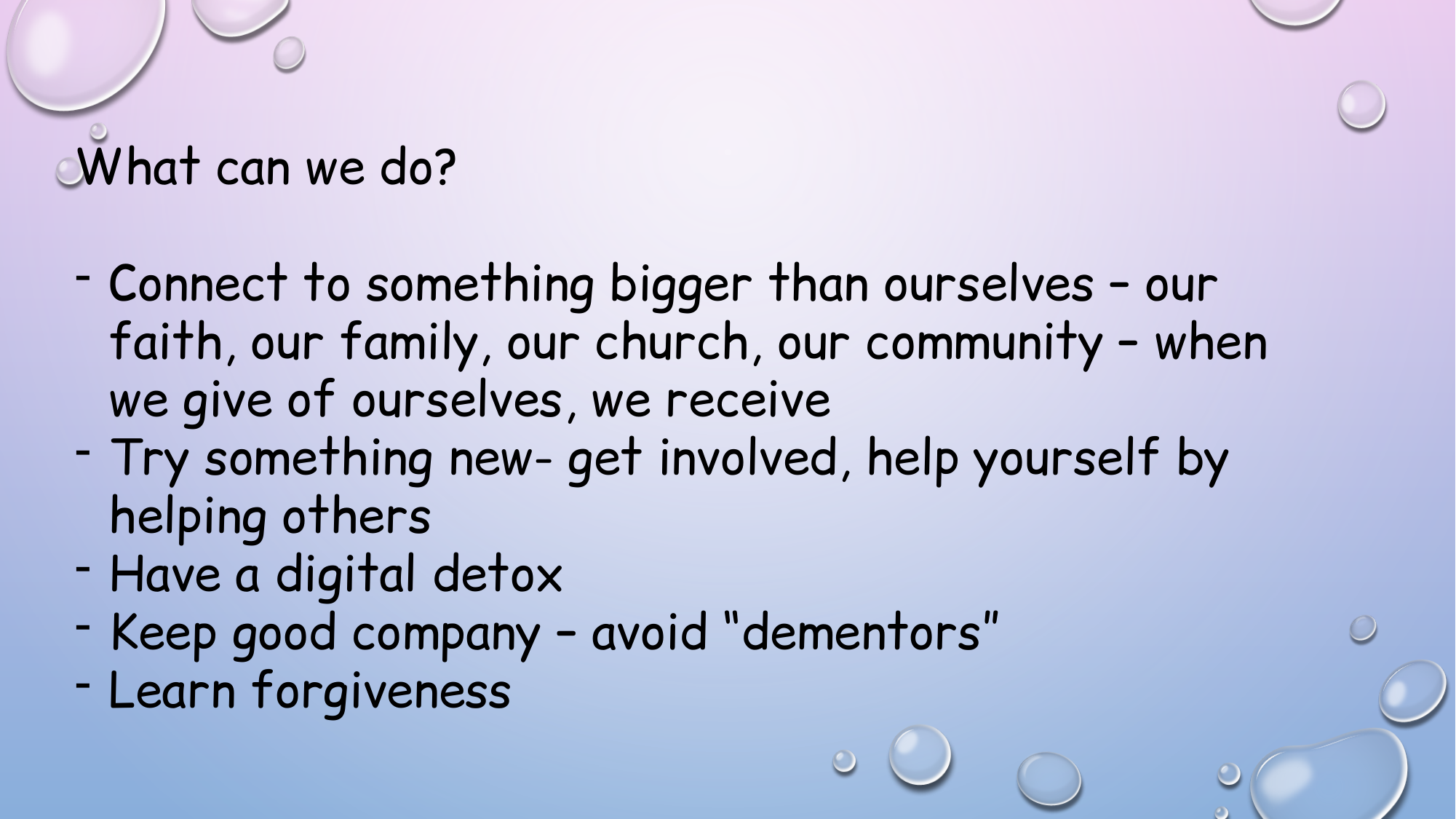

What can we do?

Connect to something bigger than ourselves – our faith, our family, our church, our community – when we give of ourselves, we receive
Try something new- get involved, help yourself by helping others
Have a digital detox
Keep good company – avoid “dementors”
Learn forgiveness